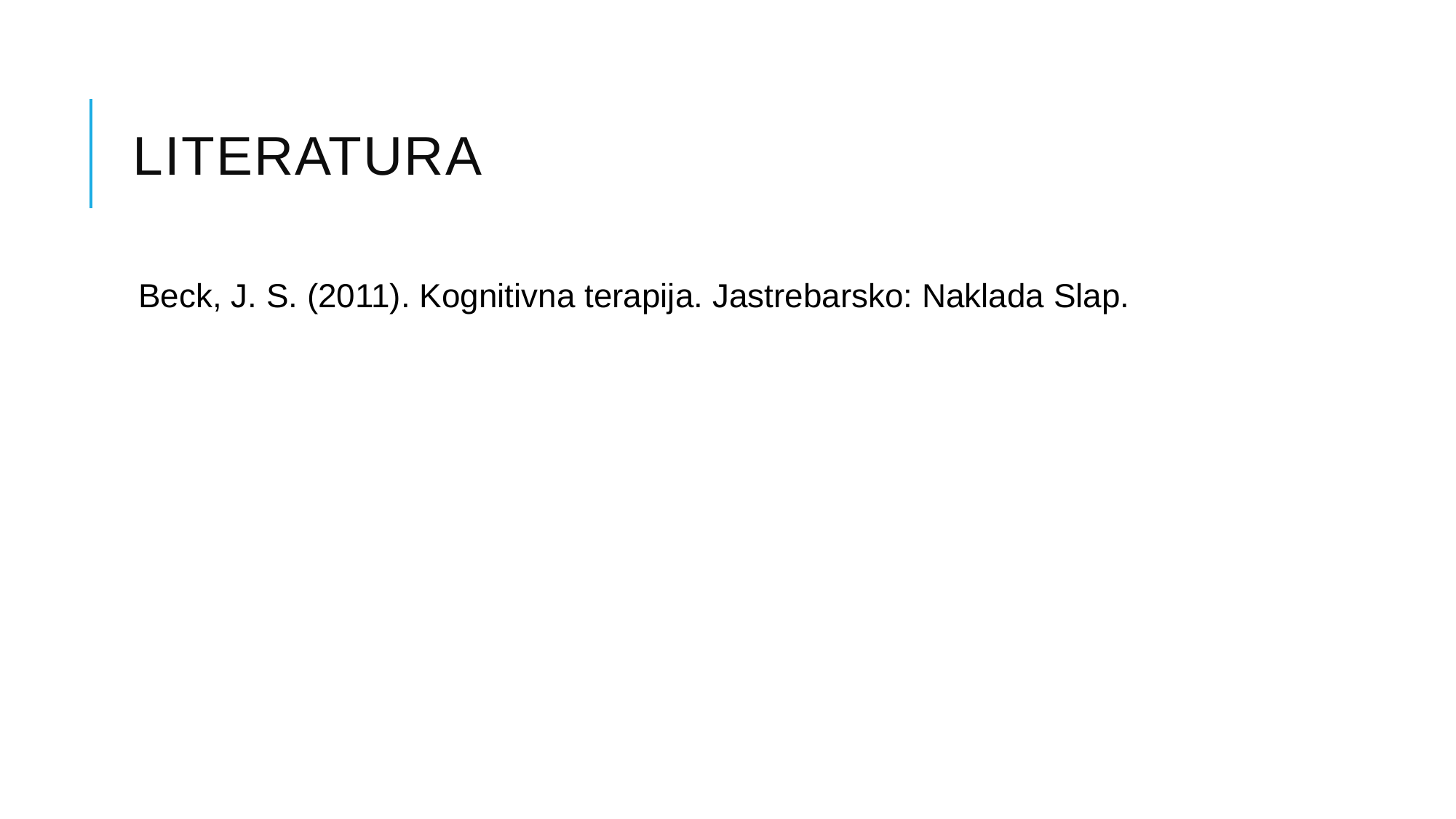

# literatura
Beck, J. S. (2011). Kognitivna terapija. Jastrebarsko: Naklada Slap.